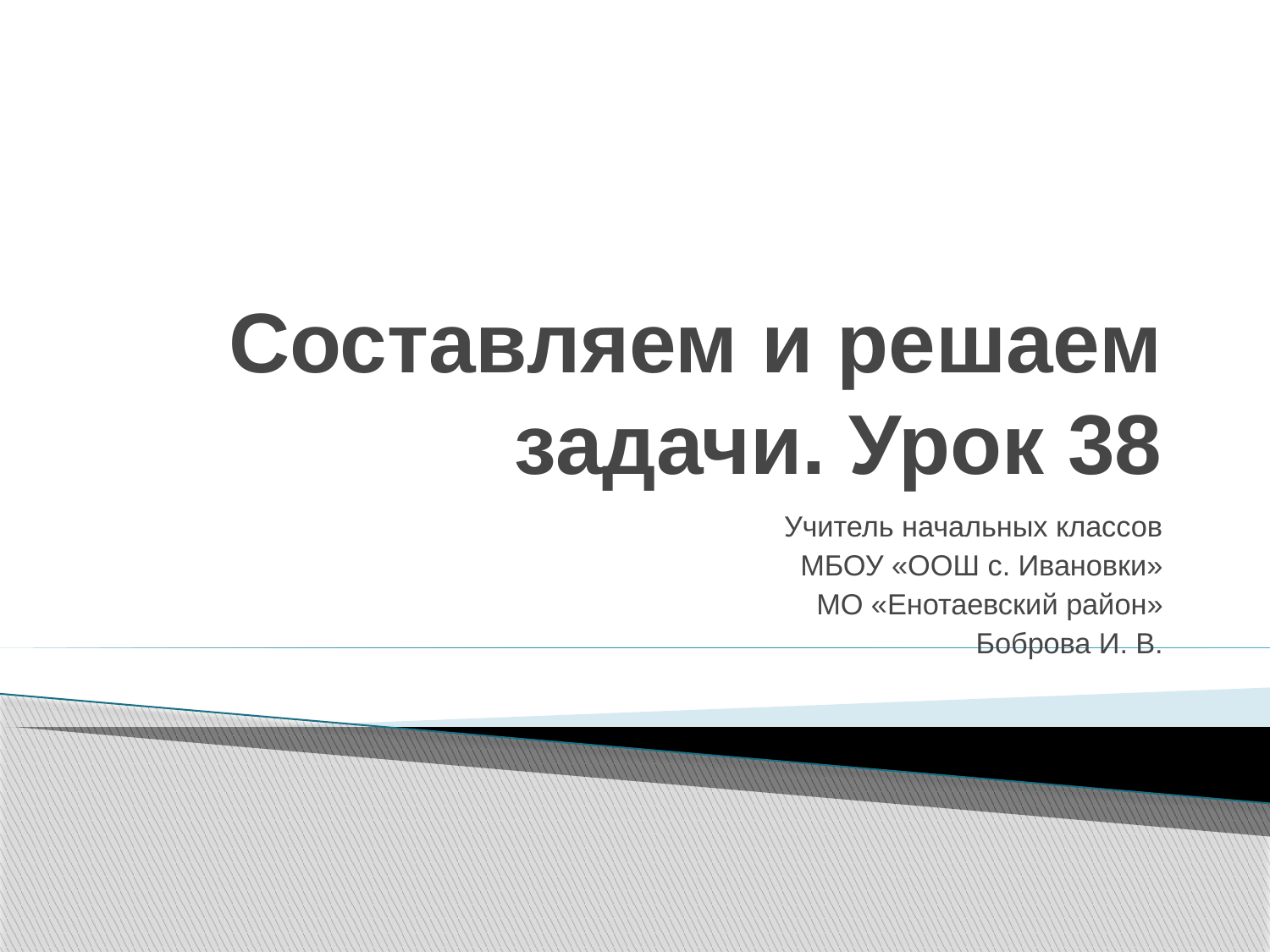

# Составляем и решаем задачи. Урок 38
Учитель начальных классов
МБОУ «ООШ с. Ивановки»
МО «Енотаевский район»
Боброва И. В.